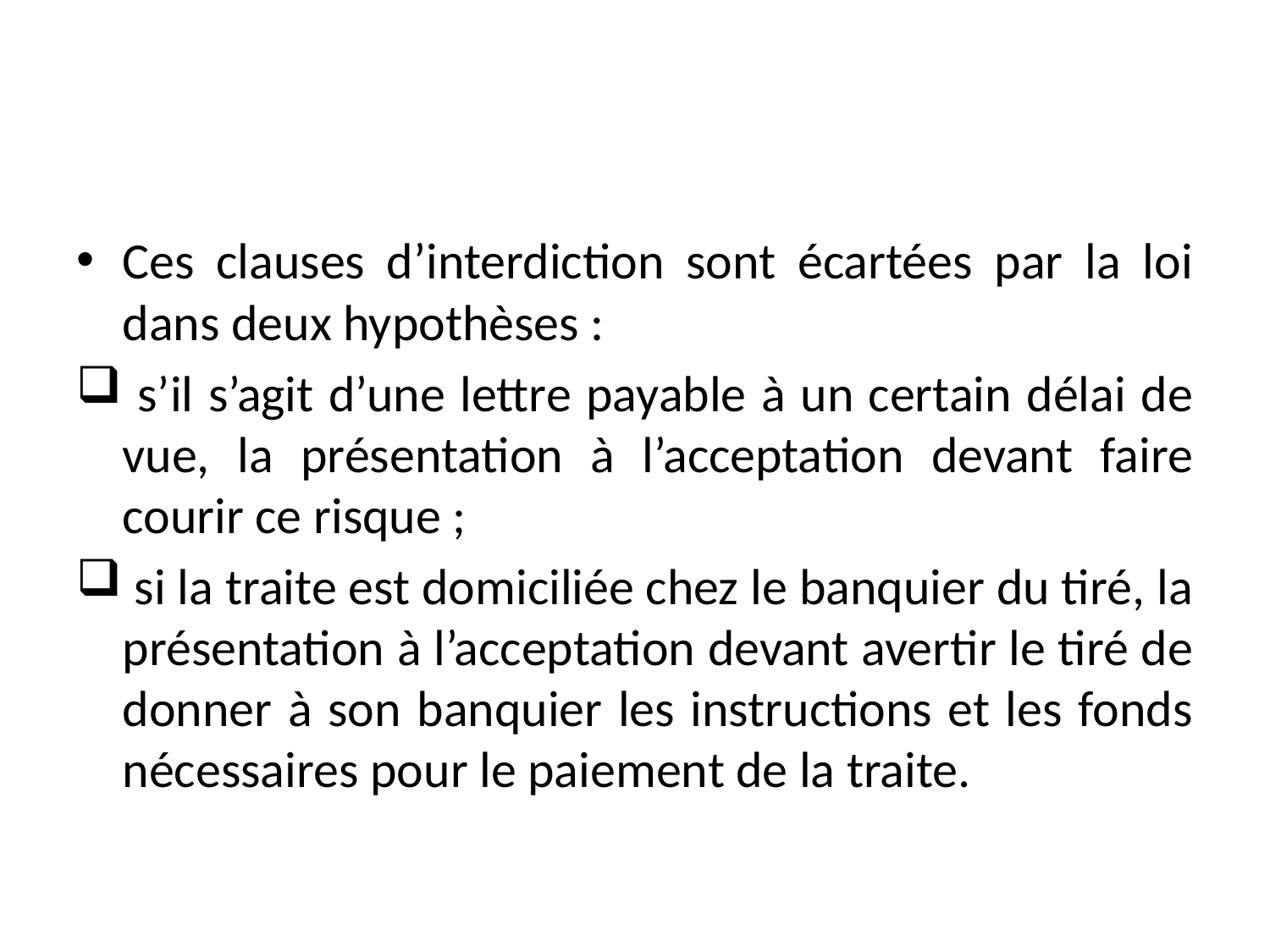

#
Ces clauses d’interdiction sont écartées par la loi dans deux hypothèses :
 s’il s’agit d’une lettre payable à un certain délai de vue, la présentation à l’acceptation devant faire courir ce risque ;
 si la traite est domiciliée chez le banquier du tiré, la présentation à l’acceptation devant avertir le tiré de donner à son banquier les instructions et les fonds nécessaires pour le paiement de la traite.